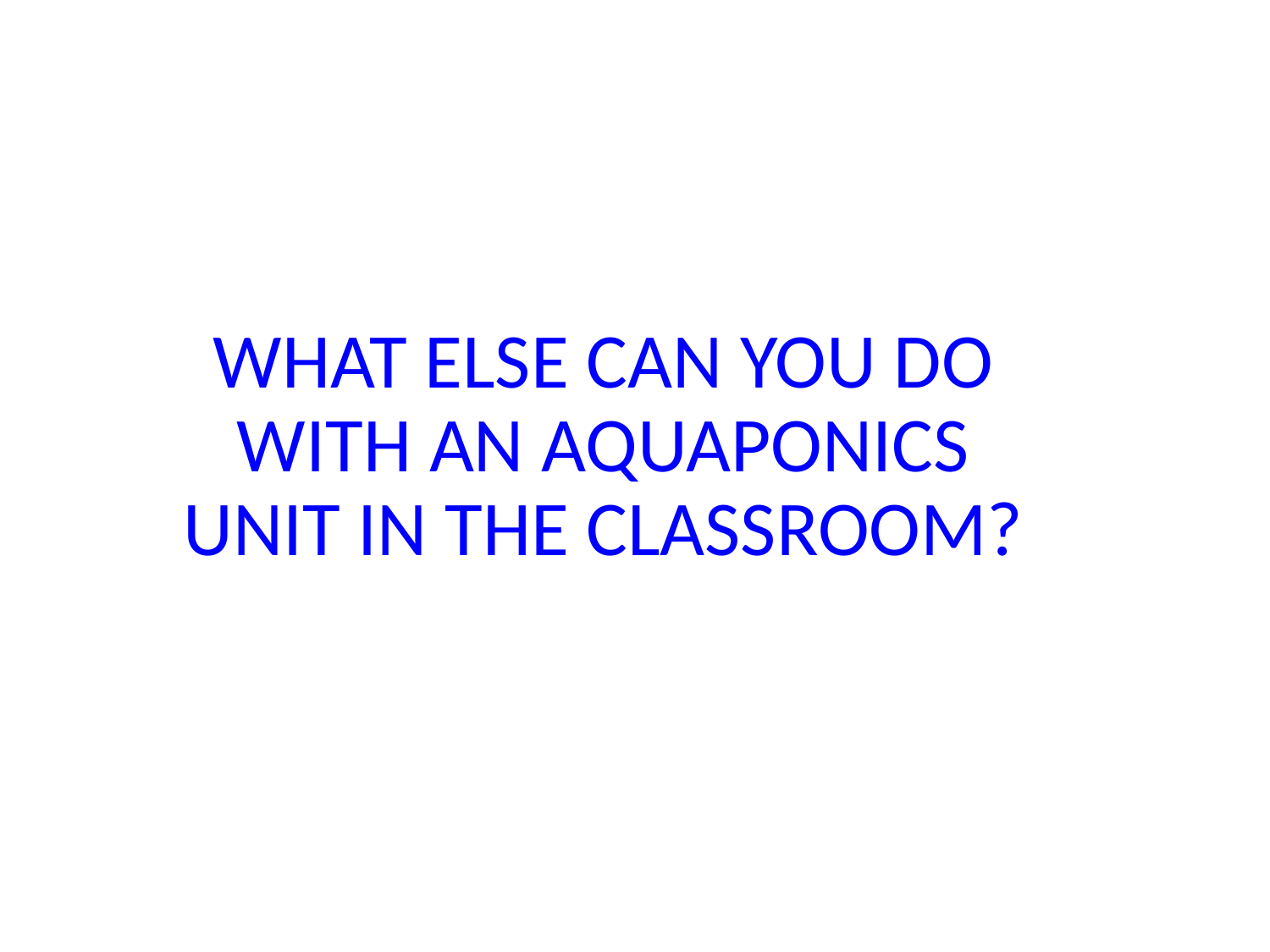

# WHAT ELSE CAN YOU DO WITH AN AQUAPONICS UNIT IN THE CLASSROOM?